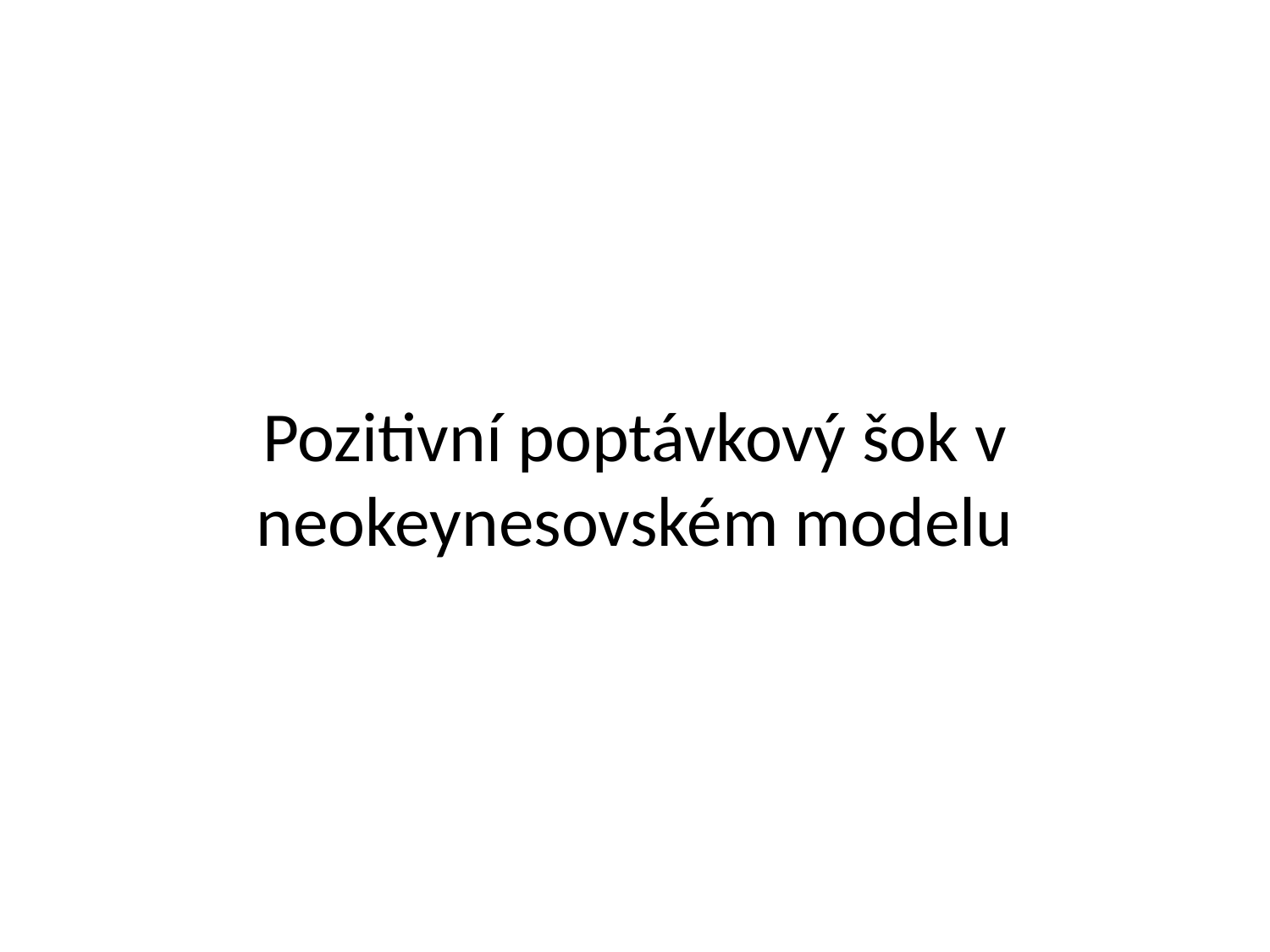

# Pozitivní poptávkový šok v neokeynesovském modelu